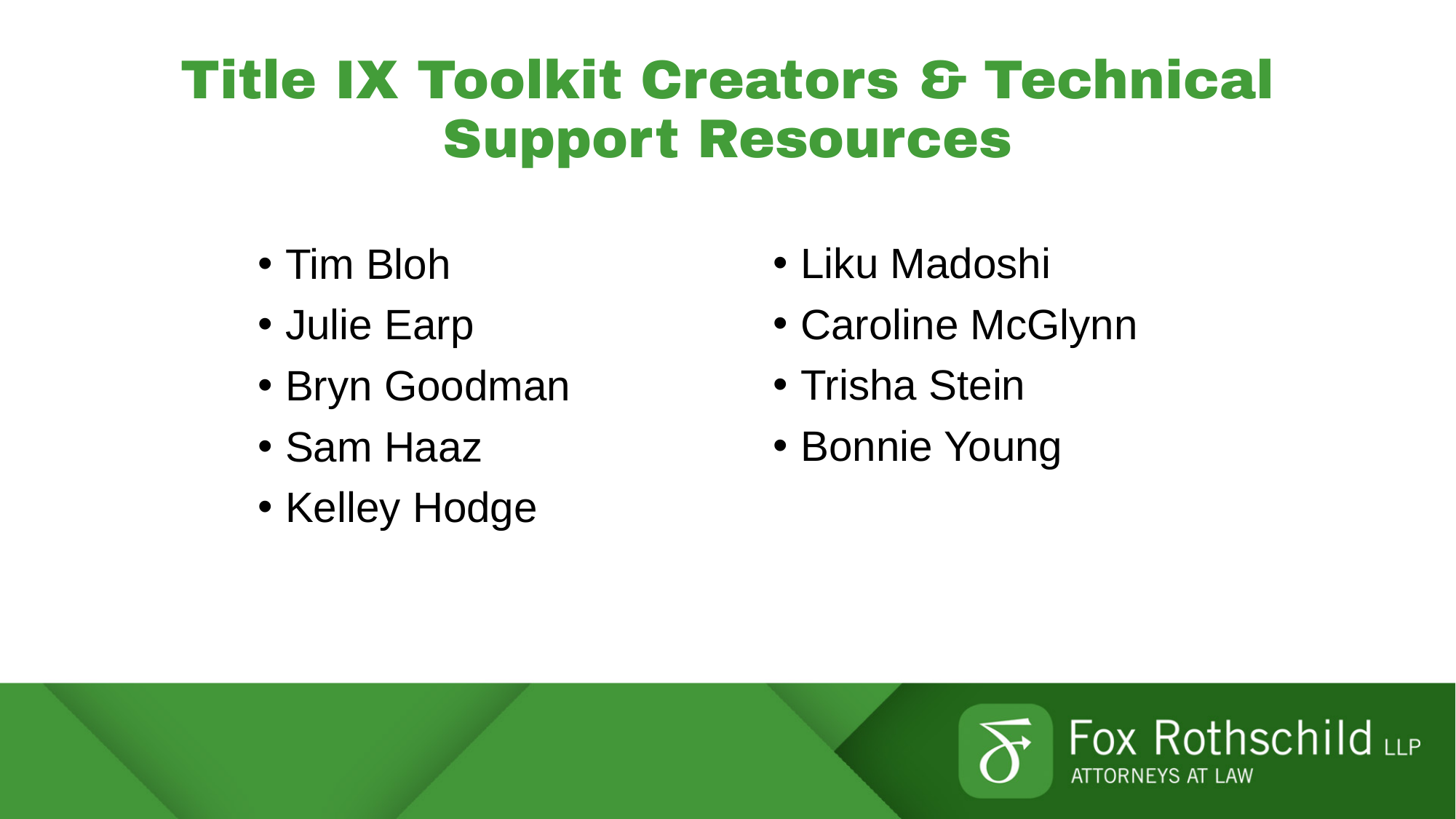

# Title IX Toolkit Creators & Technical Support Resources
Liku Madoshi
Caroline McGlynn
Trisha Stein
Bonnie Young

Tim Bloh
Julie Earp
Bryn Goodman
Sam Haaz
Kelley Hodge